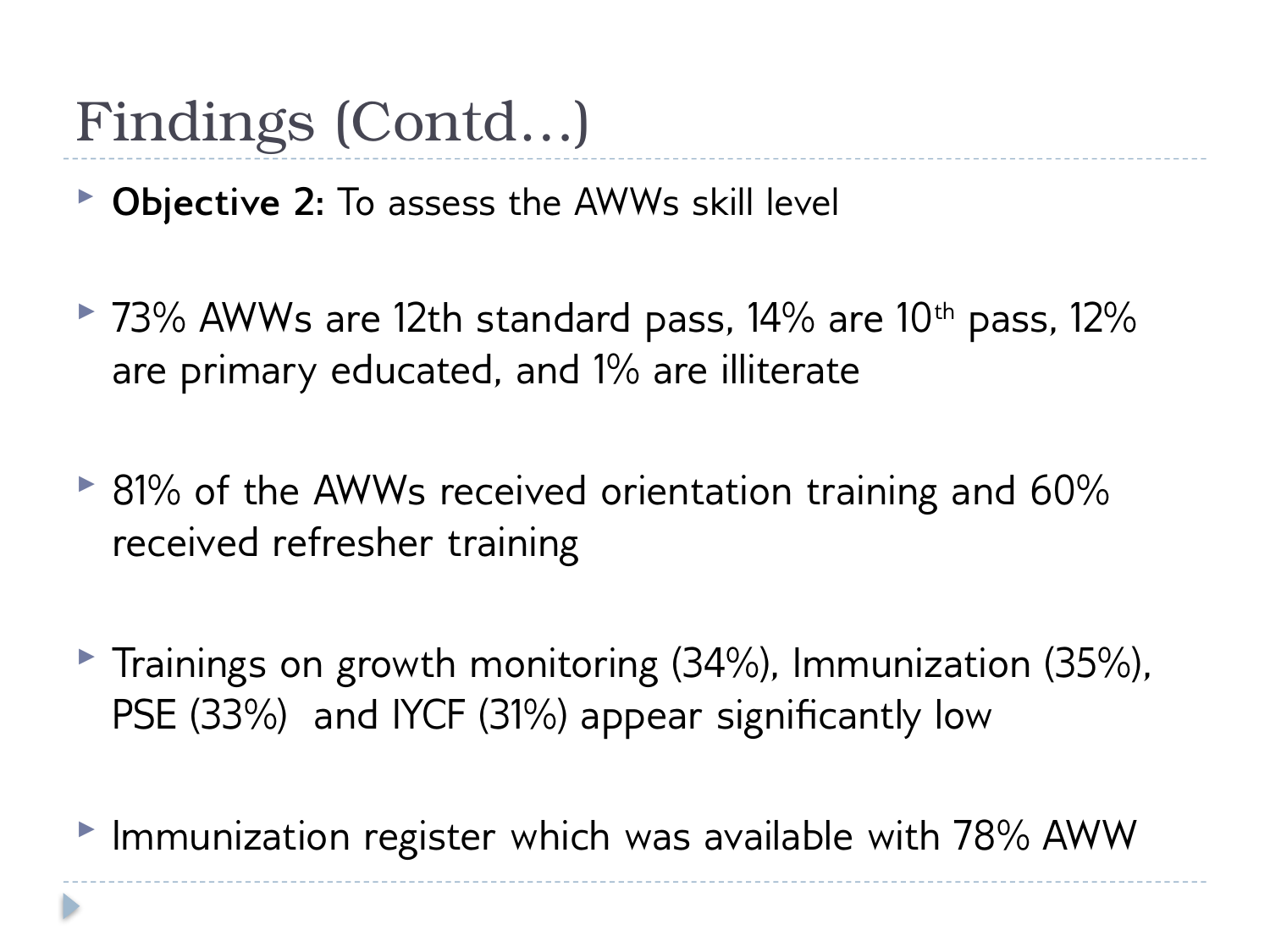

# Findings (Contd…)
Objective 2: To assess the AWWs skill level

73% AWWs are 12th standard pass, 14% are 10th pass, 12% are primary educated, and 1% are illiterate

81% of the AWWs received orientation training and 60% received refresher training

Trainings on growth monitoring (34%), Immunization (35%), PSE (33%)  and IYCF (31%) appear significantly low

Immunization register which was available with 78% AWW